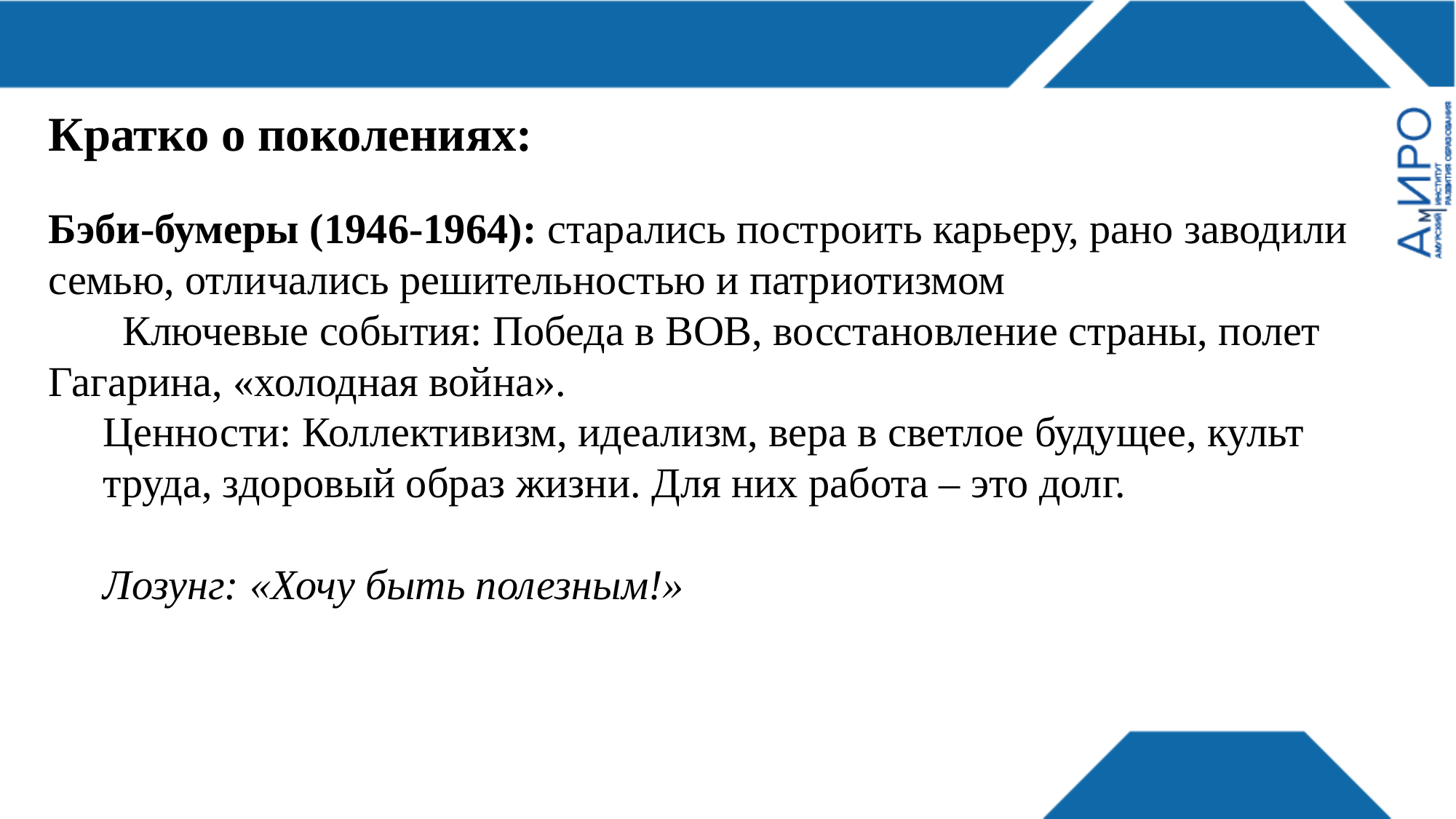

Кратко о поколениях:

Бэби-бумеры (1946-1964): старались построить карьеру, рано заводили семью, отличались решительностью и патриотизмом
       Ключевые события: Победа в ВОВ, восстановление страны, полет Гагарина, «холодная война».
Ценности: Коллективизм, идеализм, вера в светлое будущее, культ труда, здоровый образ жизни. Для них работа – это долг.

Лозунг: «Хочу быть полезным!»

.